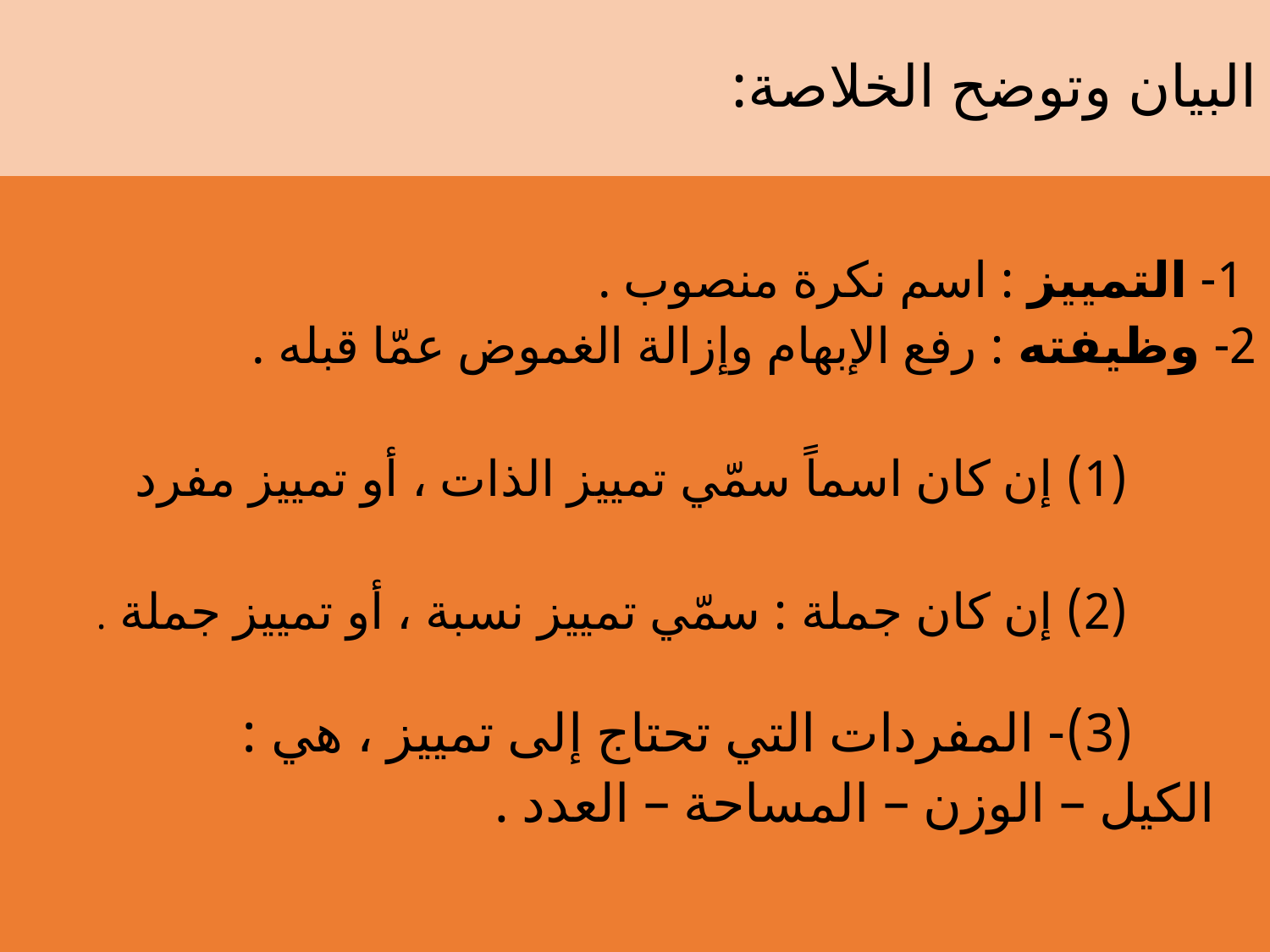

# البيان وتوضح الخلاصة:

 1- التمييز : اسم نكرة منصوب .
2- وظيفته : رفع الإبهام وإزالة الغموض عمّا قبله .

          (1) إن كان اسماً سمّي تمييز الذات ، أو تمييز مفرد

          (2) إن كان جملة : سمّي تمييز نسبة ، أو تمييز جملة .

         (3)- المفردات التي تحتاج إلى تمييز ، هي :
   الكيل – الوزن – المساحة – العدد .